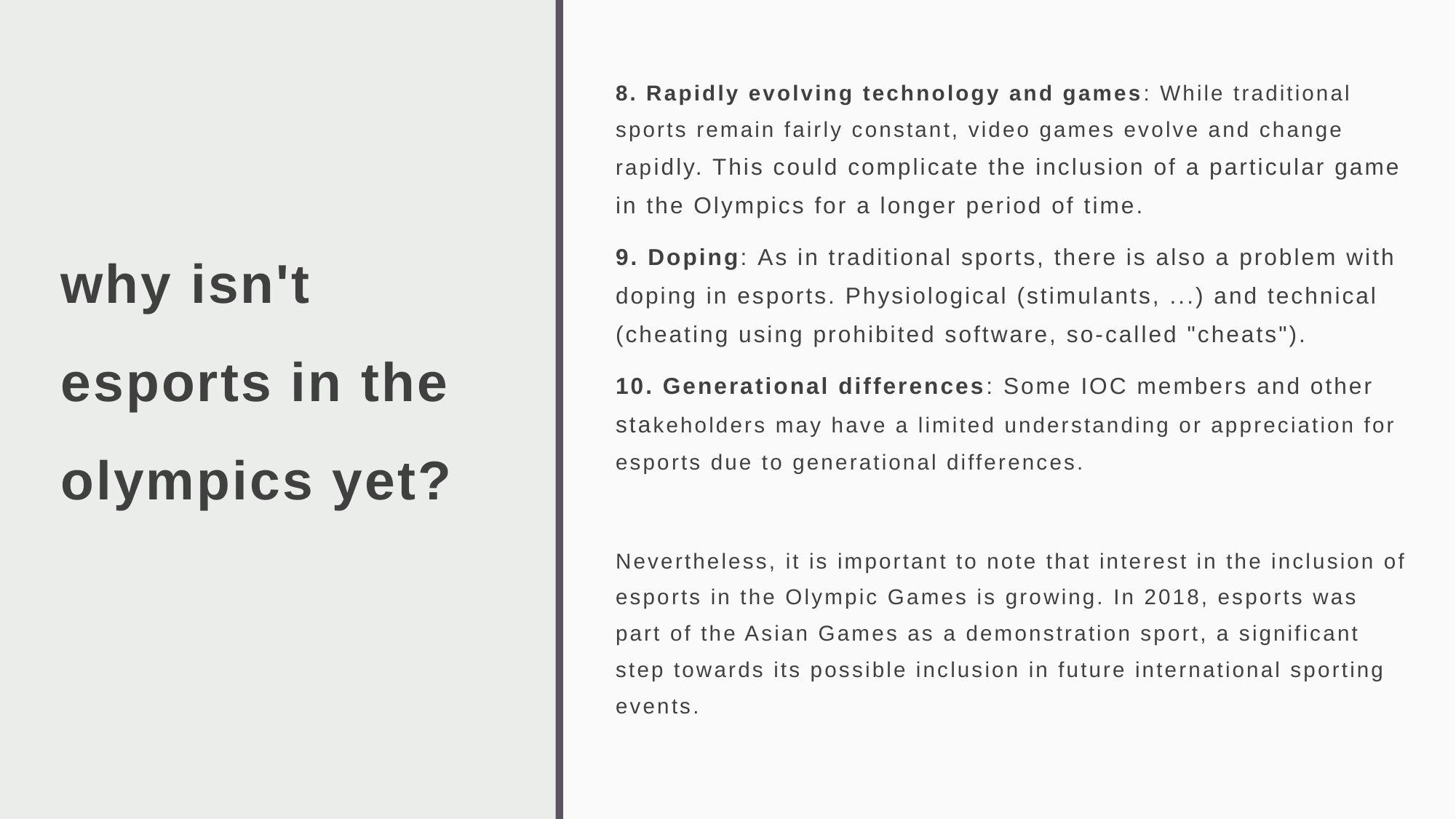

8. Rapidly evolving technology and games: While traditional sports remain fairly constant, video games evolve and change rapidly. This could complicate the inclusion of a particular game in the Olympics for a longer period of time.
9. Doping: As in traditional sports, there is also a problem with doping in esports. Physiological (stimulants, ...) and technical (cheating using prohibited software, so-called "cheats").
10. Generational differences: Some IOC members and other stakeholders may have a limited understanding or appreciation for esports due to generational differences.

Nevertheless, it is important to note that interest in the inclusion of esports in the Olympic Games is growing. In 2018, esports was part of the Asian Games as a demonstration sport, a significant step towards its possible inclusion in future international sporting events.

why isn't esports in the olympics yet?